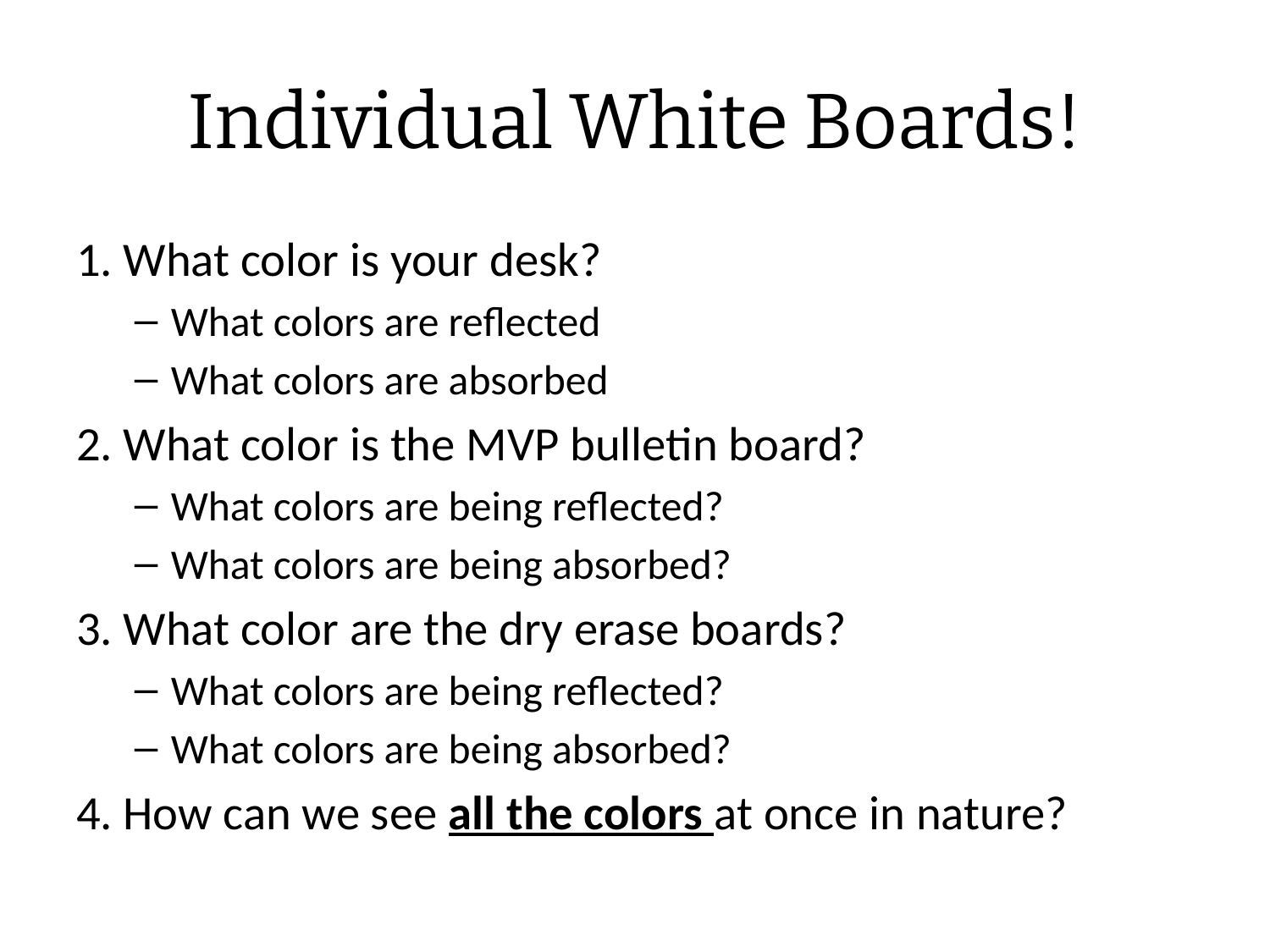

# Individual White Boards!
1. What color is your desk?
What colors are reflected
What colors are absorbed
2. What color is the MVP bulletin board?
What colors are being reflected?
What colors are being absorbed?
3. What color are the dry erase boards?
What colors are being reflected?
What colors are being absorbed?
4. How can we see all the colors at once in nature?